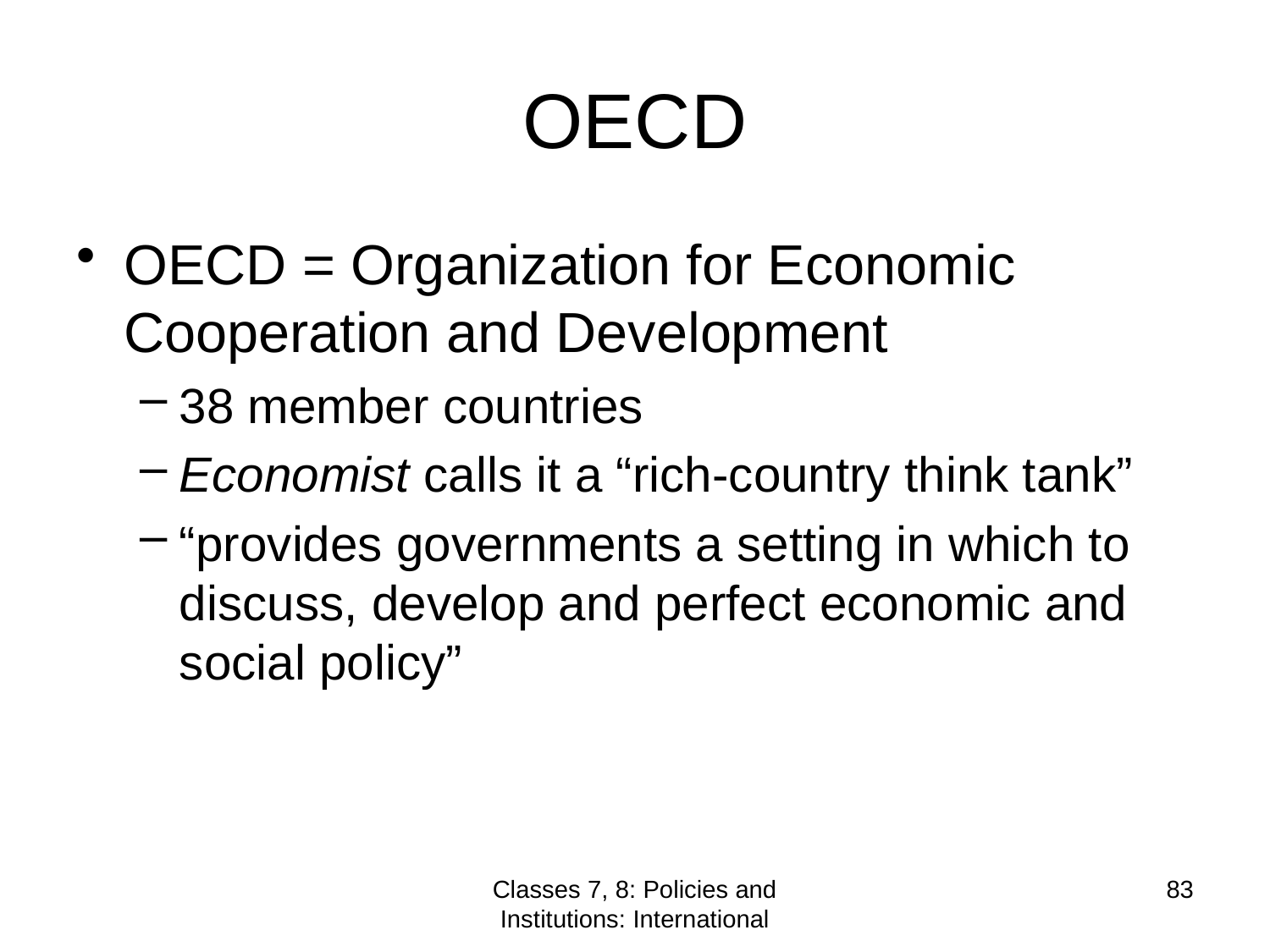

# OECD
OECD = Organization for Economic Cooperation and Development
38 member countries
Economist calls it a “rich-country think tank”
“provides governments a setting in which to discuss, develop and perfect economic and social policy”

Classes 7, 8: Policies and Institutions: International
83